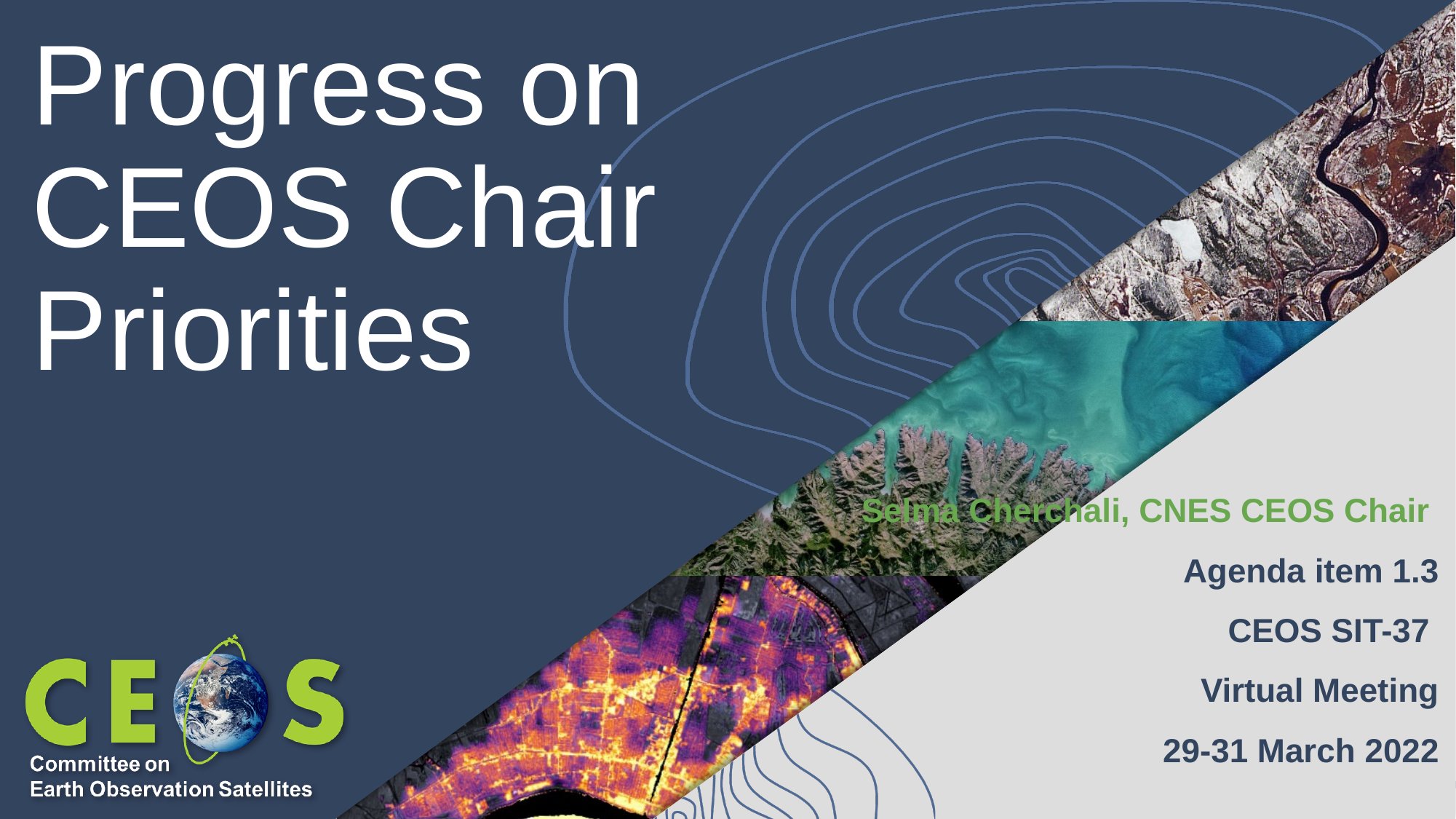

# Progress on CEOS Chair Priorities
Selma Cherchali, CNES CEOS Chair
Agenda item 1.3
CEOS SIT-37
Virtual Meeting
29-31 March 2022